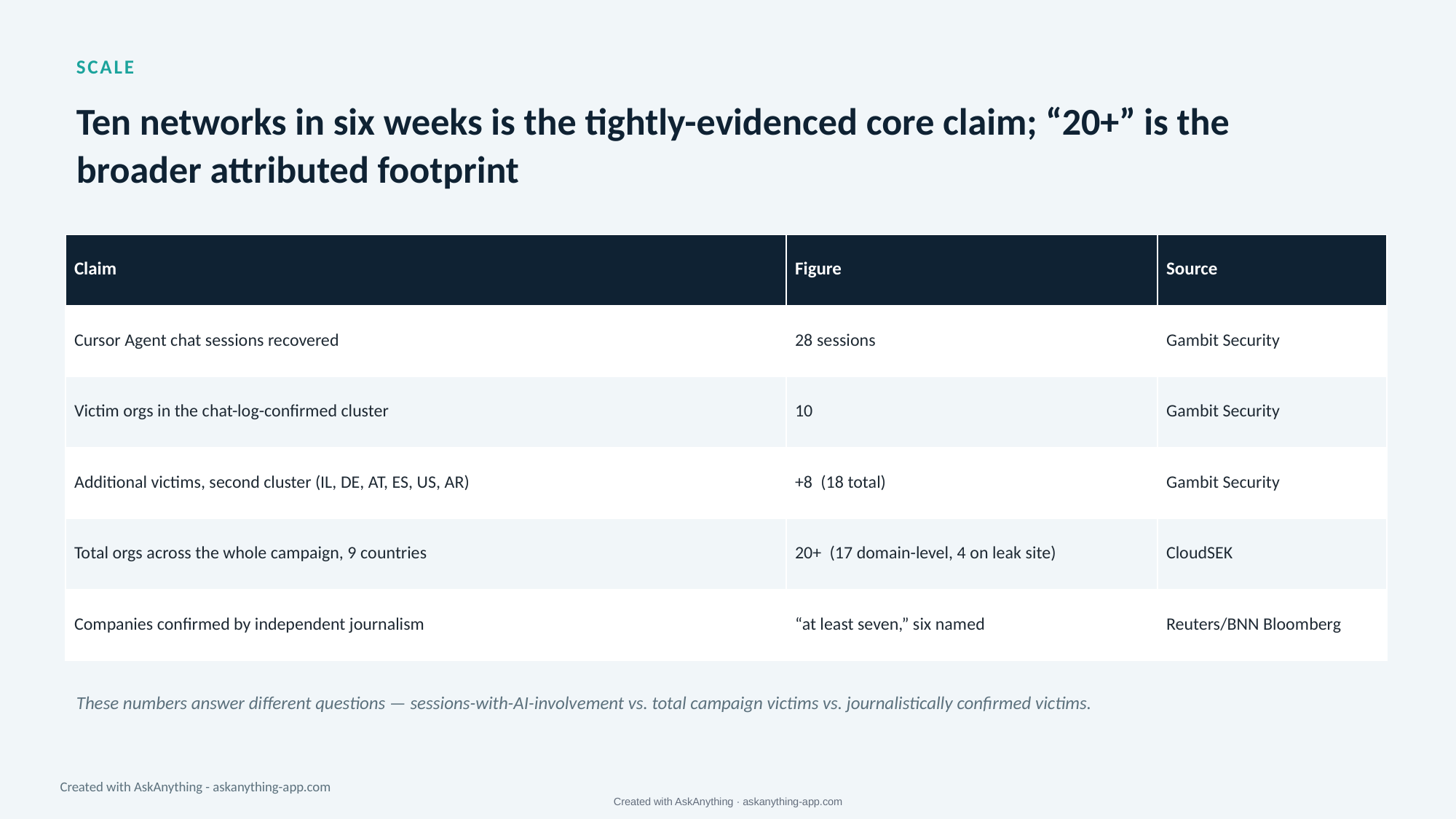

SCALE
Ten networks in six weeks is the tightly-evidenced core claim; “20+” is the broader attributed footprint
| Claim | Figure | Source |
| --- | --- | --- |
| Cursor Agent chat sessions recovered | 28 sessions | Gambit Security |
| Victim orgs in the chat-log-confirmed cluster | 10 | Gambit Security |
| Additional victims, second cluster (IL, DE, AT, ES, US, AR) | +8 (18 total) | Gambit Security |
| Total orgs across the whole campaign, 9 countries | 20+ (17 domain-level, 4 on leak site) | CloudSEK |
| Companies confirmed by independent journalism | “at least seven,” six named | Reuters/BNN Bloomberg |
These numbers answer different questions — sessions-with-AI-involvement vs. total campaign victims vs. journalistically confirmed victims.
Created with AskAnything - askanything-app.com
Created with AskAnything · askanything-app.com